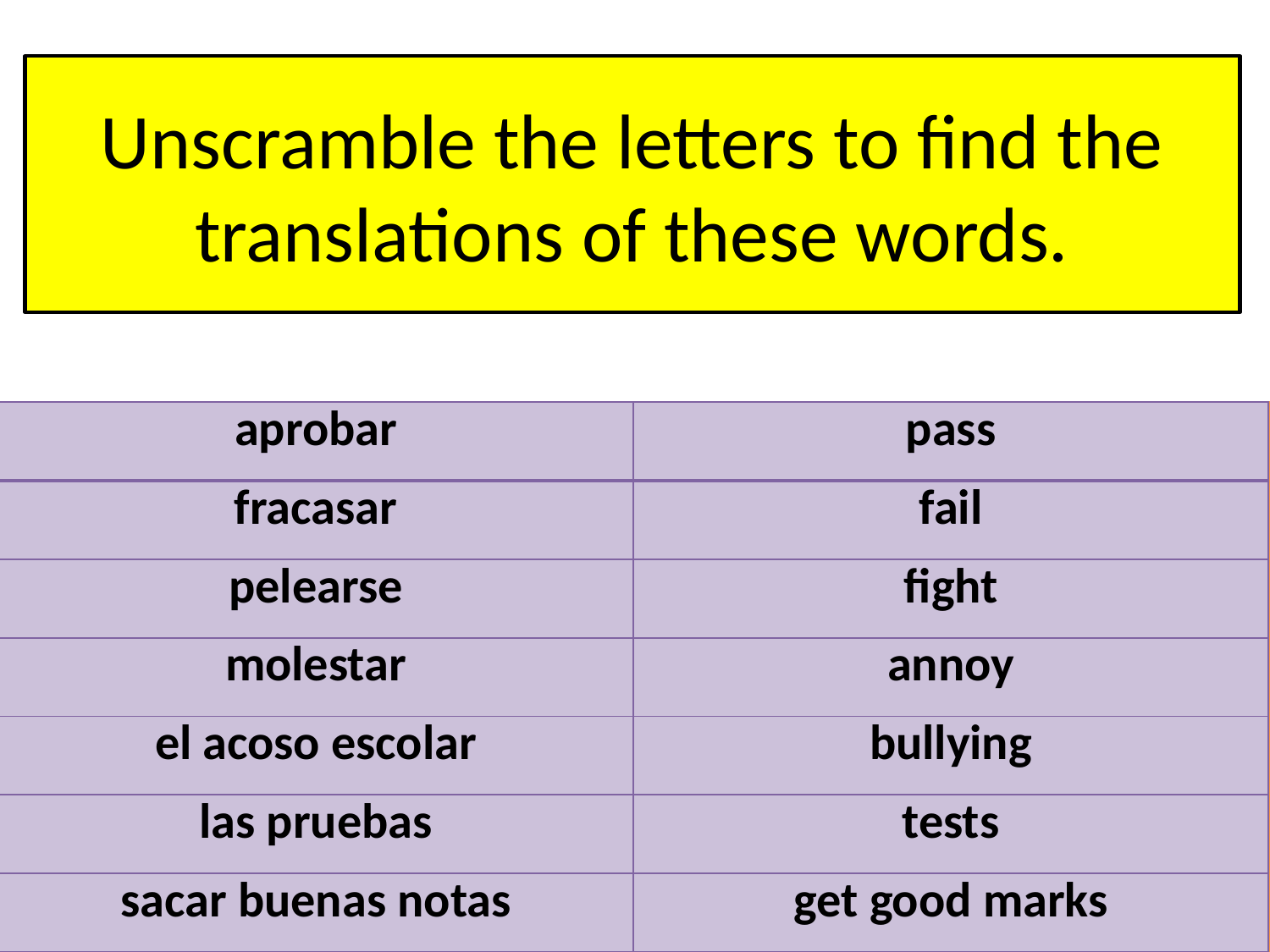

# Unscramble the letters to find the translations of these words.
| bparroa | pass |
| --- | --- |
| fasrarca | fail |
| relpease | fight |
| stolmera | annoy |
| socoa rolasce | bullying |
| als rubeasp | tests |
| rasac bnueas tnoas | get good marks |
| aprobar | pass |
| --- | --- |
| fracasar | fail |
| pelearse | fight |
| molestar | annoy |
| el acoso escolar | bullying |
| las pruebas | tests |
| sacar buenas notas | get good marks |